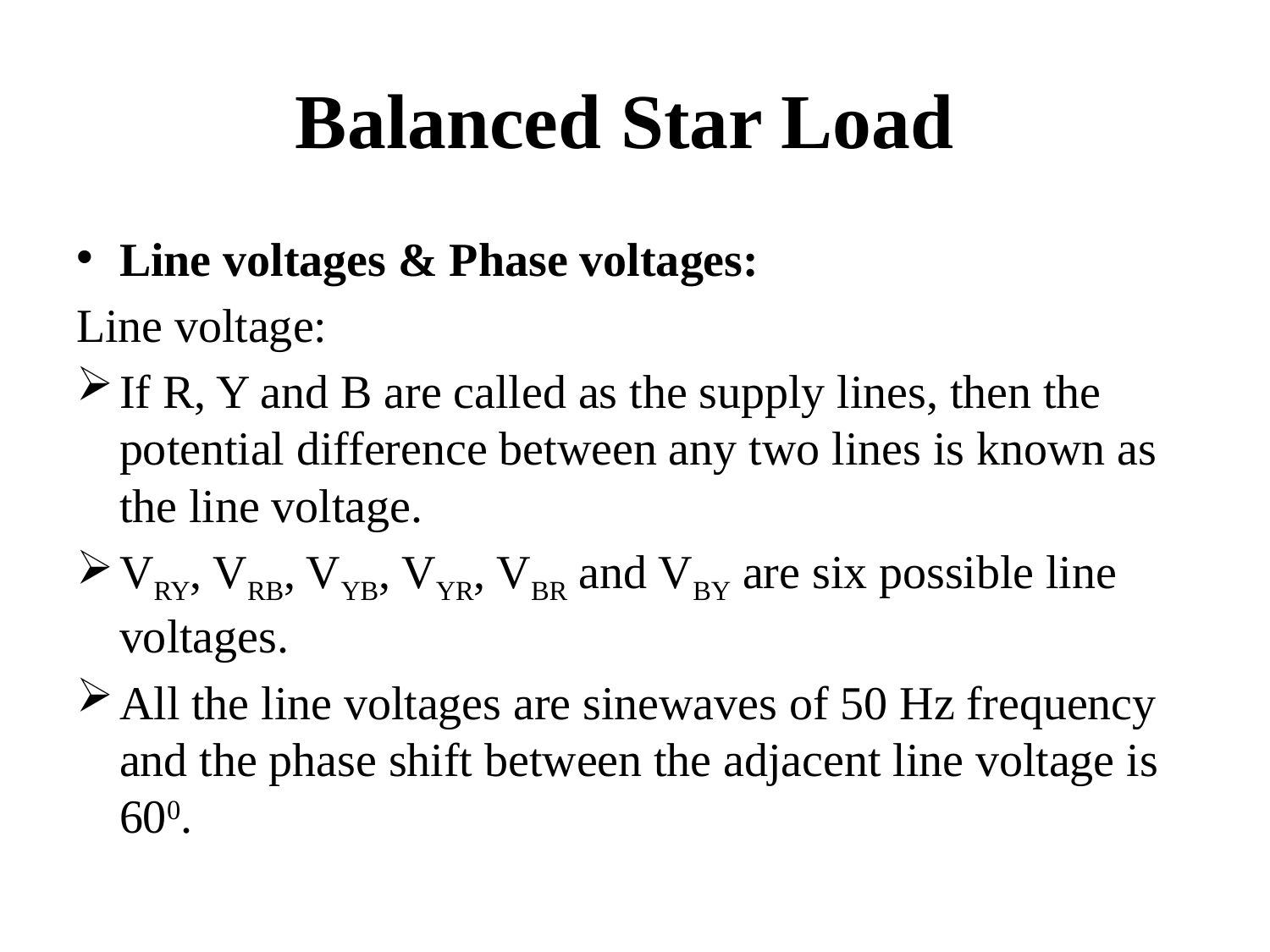

# Balanced Star Load
Line voltages & Phase voltages:
Line voltage:
If R, Y and B are called as the supply lines, then the potential difference between any two lines is known as the line voltage.
VRY, VRB, VYB, VYR, VBR and VBY are six possible line voltages.
All the line voltages are sinewaves of 50 Hz frequency and the phase shift between the adjacent line voltage is 600.